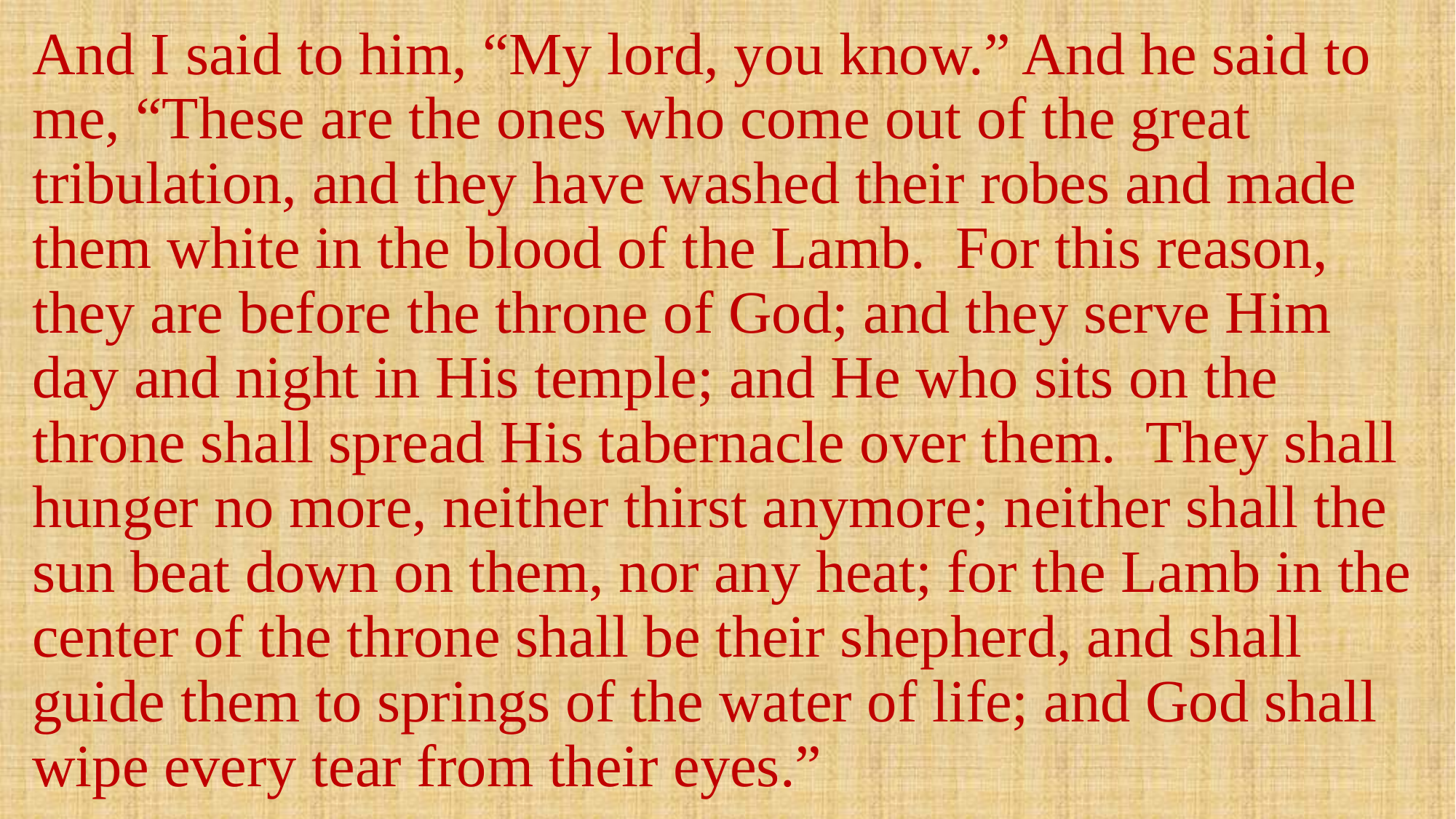

And I said to him, “My lord, you know.” And he said to me, “These are the ones who come out of the great tribulation, and they have washed their robes and made them white in the blood of the Lamb.  For this reason, they are before the throne of God; and they serve Him day and night in His temple; and He who sits on the throne shall spread His tabernacle over them.  They shall hunger no more, neither thirst anymore; neither shall the sun beat down on them, nor any heat; for the Lamb in the center of the throne shall be their shepherd, and shall guide them to springs of the water of life; and God shall wipe every tear from their eyes.”